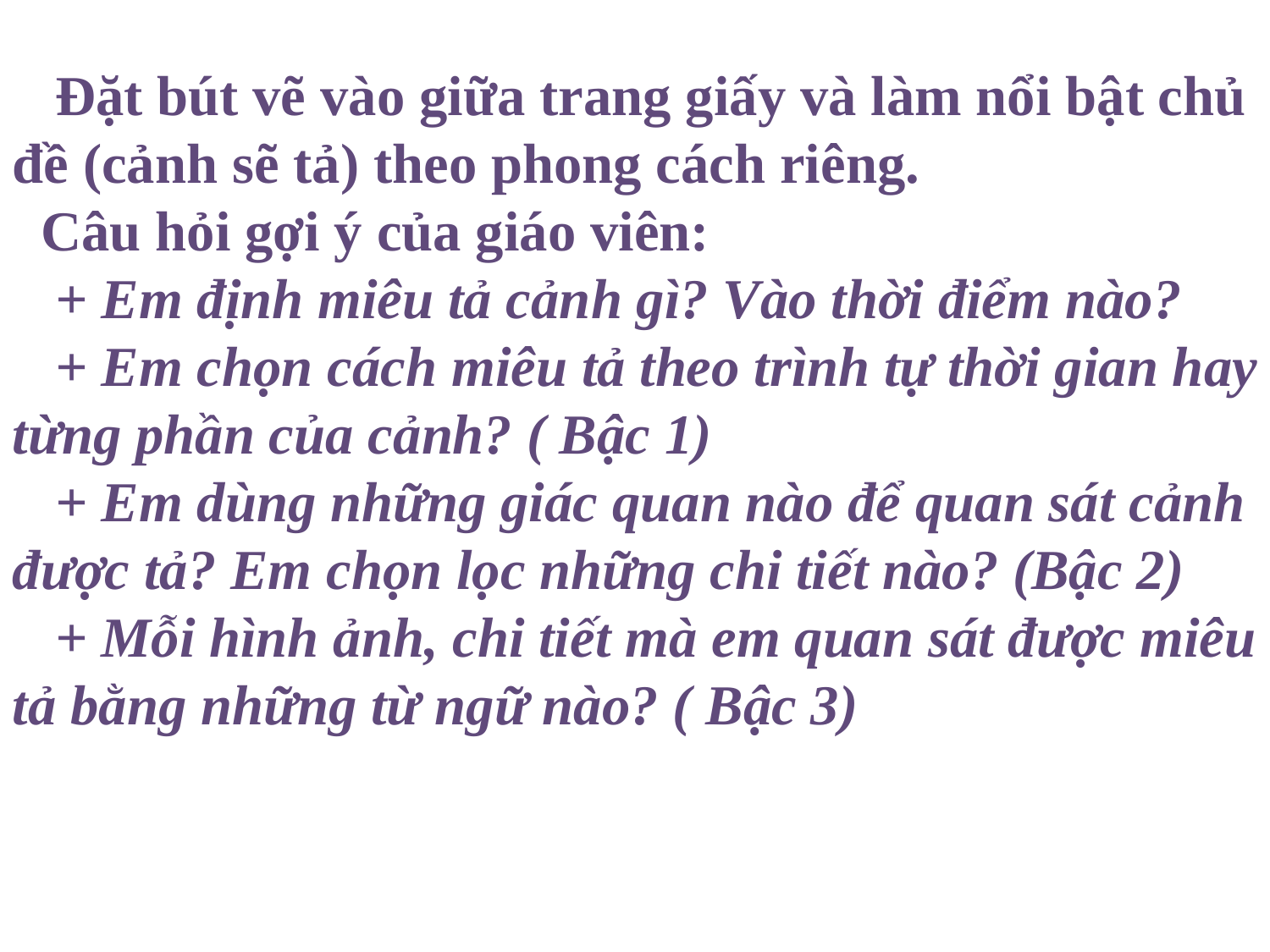

Đặt bút vẽ vào giữa trang giấy và làm nổi bật chủ đề (cảnh sẽ tả) theo phong cách riêng.
  Câu hỏi gợi ý của giáo viên:
   + Em định miêu tả cảnh gì? Vào thời điểm nào?
   + Em chọn cách miêu tả theo trình tự thời gian hay từng phần của cảnh? ( Bậc 1)
   + Em dùng những giác quan nào để quan sát cảnh được tả? Em chọn lọc những chi tiết nào? (Bậc 2)
   + Mỗi hình ảnh, chi tiết mà em quan sát được miêu tả bằng những từ ngữ nào? ( Bậc 3)